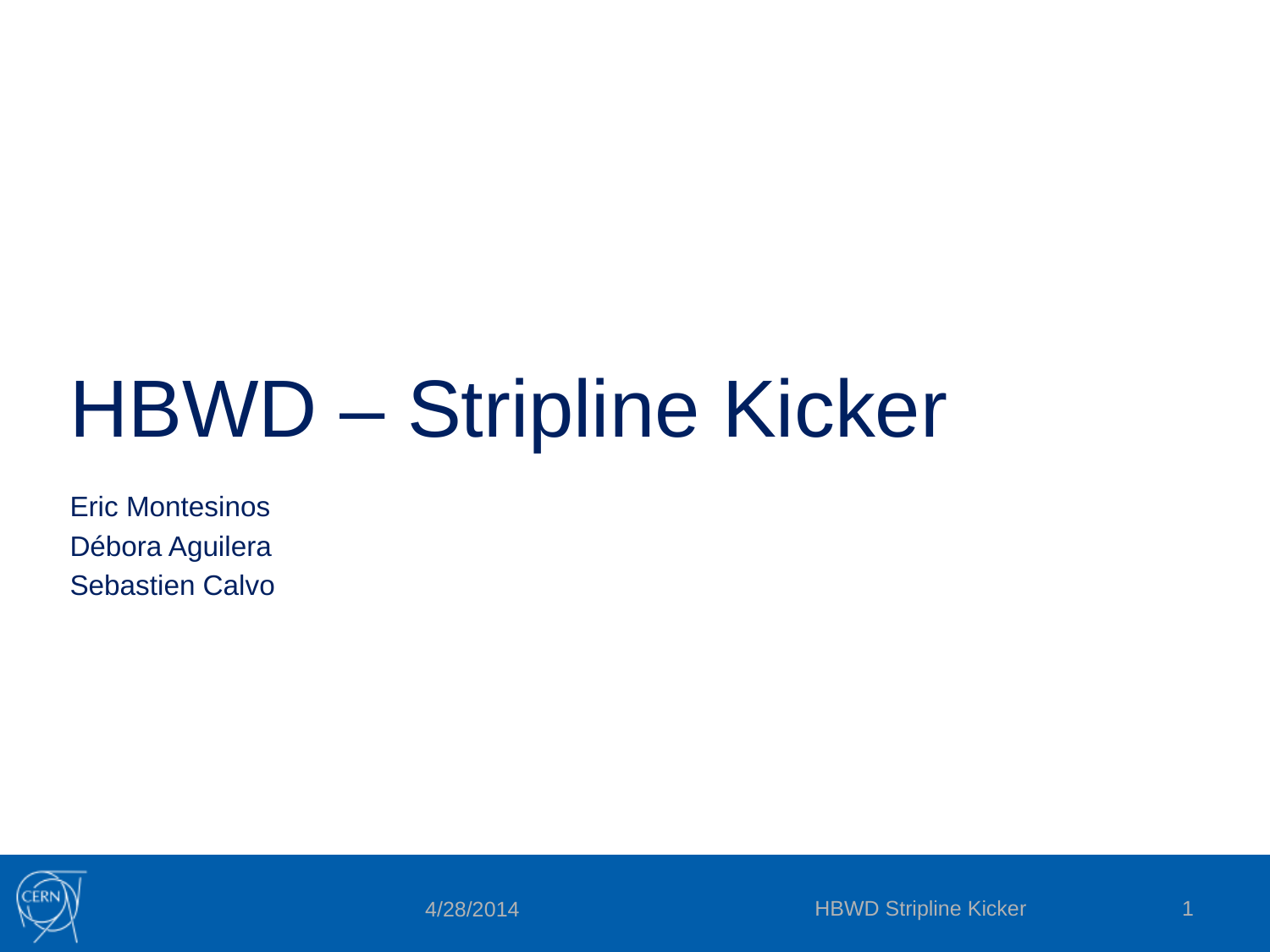

# HBWD – Stripline Kicker
Eric Montesinos
Débora Aguilera
Sebastien Calvo
HBWD Stripline Kicker
1
4/28/2014